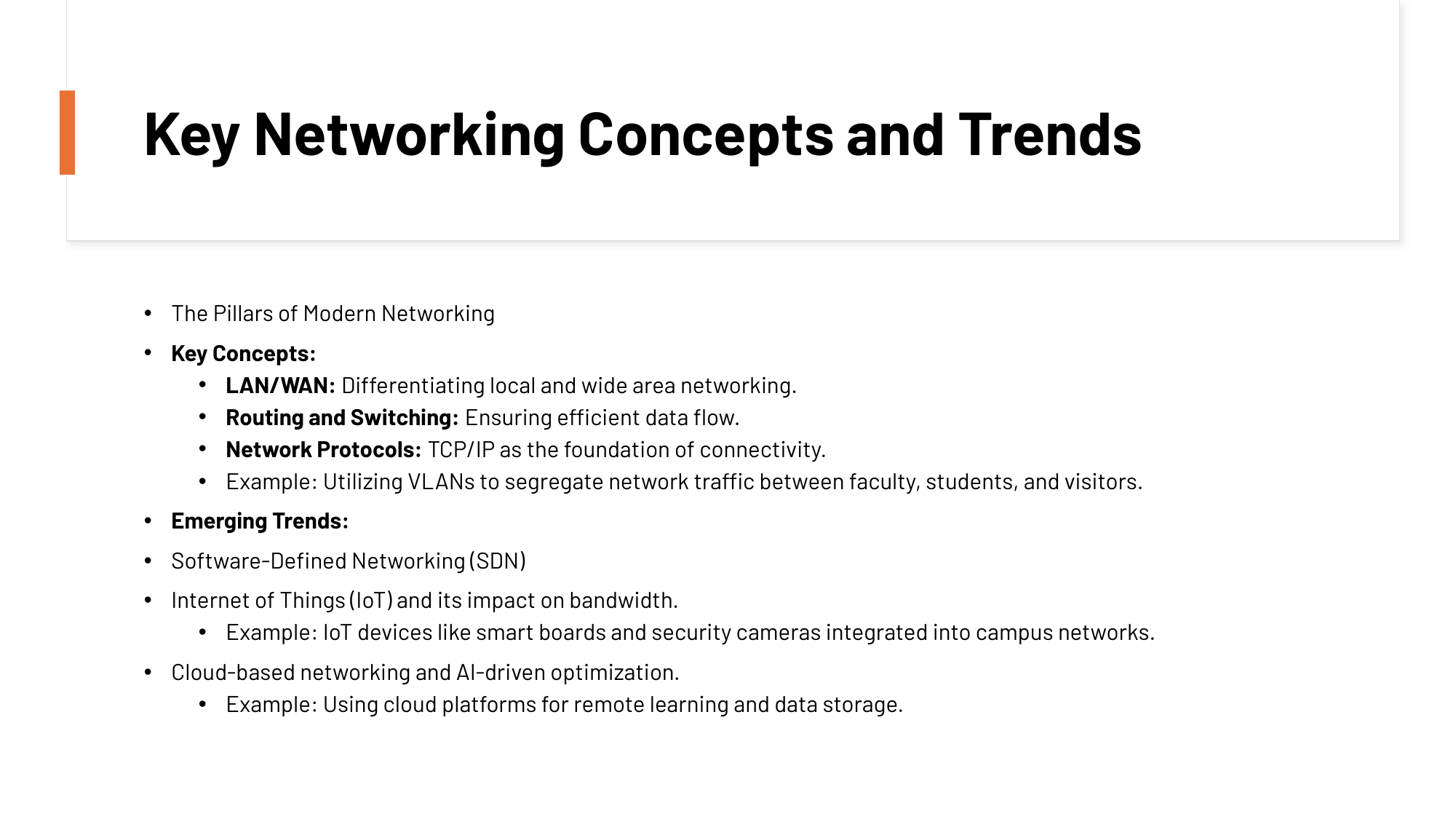

# Key Networking Concepts and Trends

The Pillars of Modern Networking
Key Concepts:
LAN/WAN: Differentiating local and wide area networking.
Routing and Switching: Ensuring efficient data flow.
Network Protocols: TCP/IP as the foundation of connectivity.
Example: Utilizing VLANs to segregate network traffic between faculty, students, and visitors.
Emerging Trends:
Software-Defined Networking (SDN)
Internet of Things (IoT) and its impact on bandwidth.
Example: IoT devices like smart boards and security cameras integrated into campus networks.
Cloud-based networking and AI-driven optimization.
Example: Using cloud platforms for remote learning and data storage.